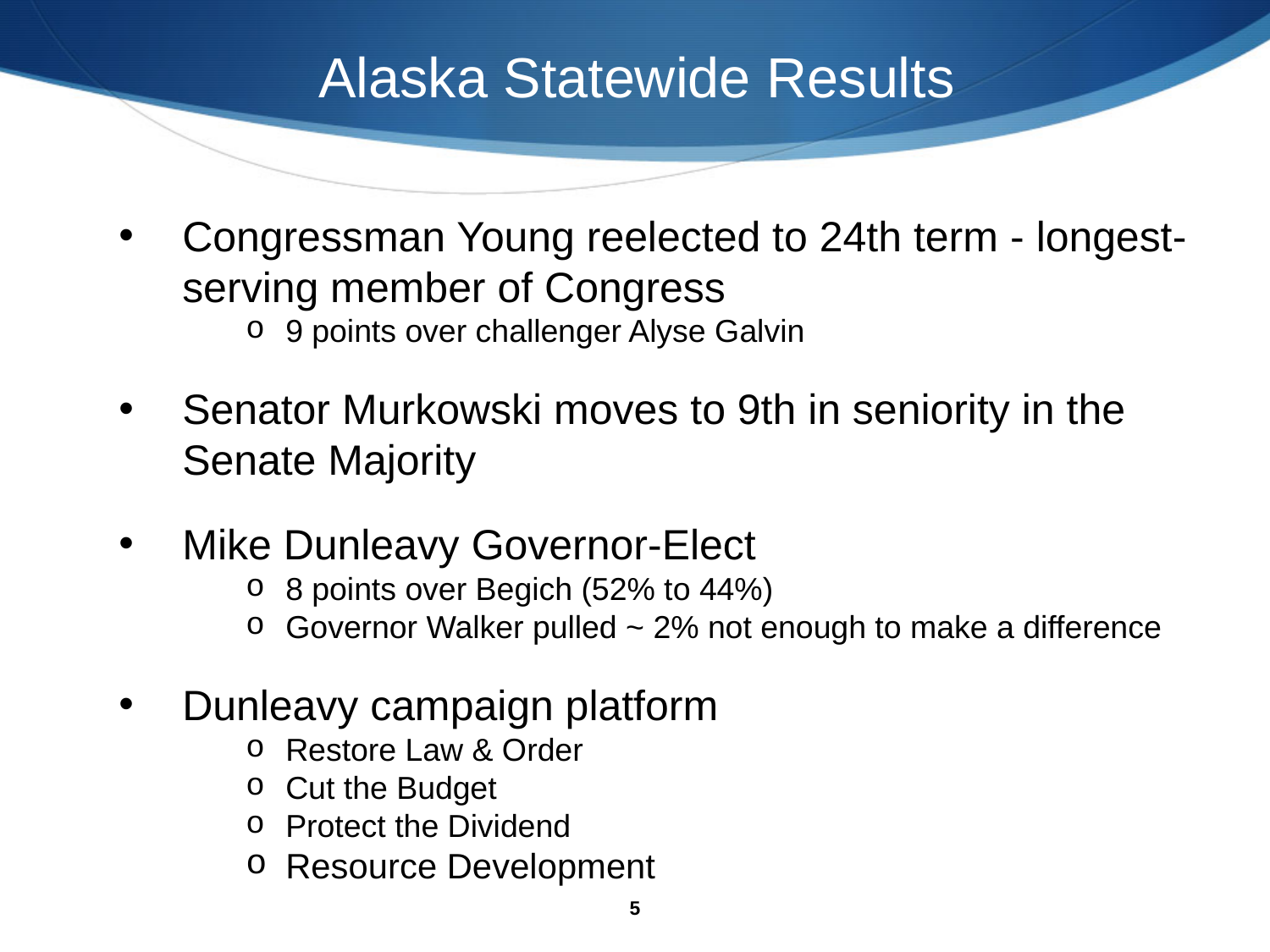

Alaska Statewide Results
Congressman Young reelected to 24th term - longest-serving member of Congress
9 points over challenger Alyse Galvin

Senator Murkowski moves to 9th in seniority in the Senate Majority

Mike Dunleavy Governor-Elect
8 points over Begich (52% to 44%)
Governor Walker pulled ~ 2% not enough to make a difference

Dunleavy campaign platform
Restore Law & Order
Cut the Budget
Protect the Dividend
Resource Development
5